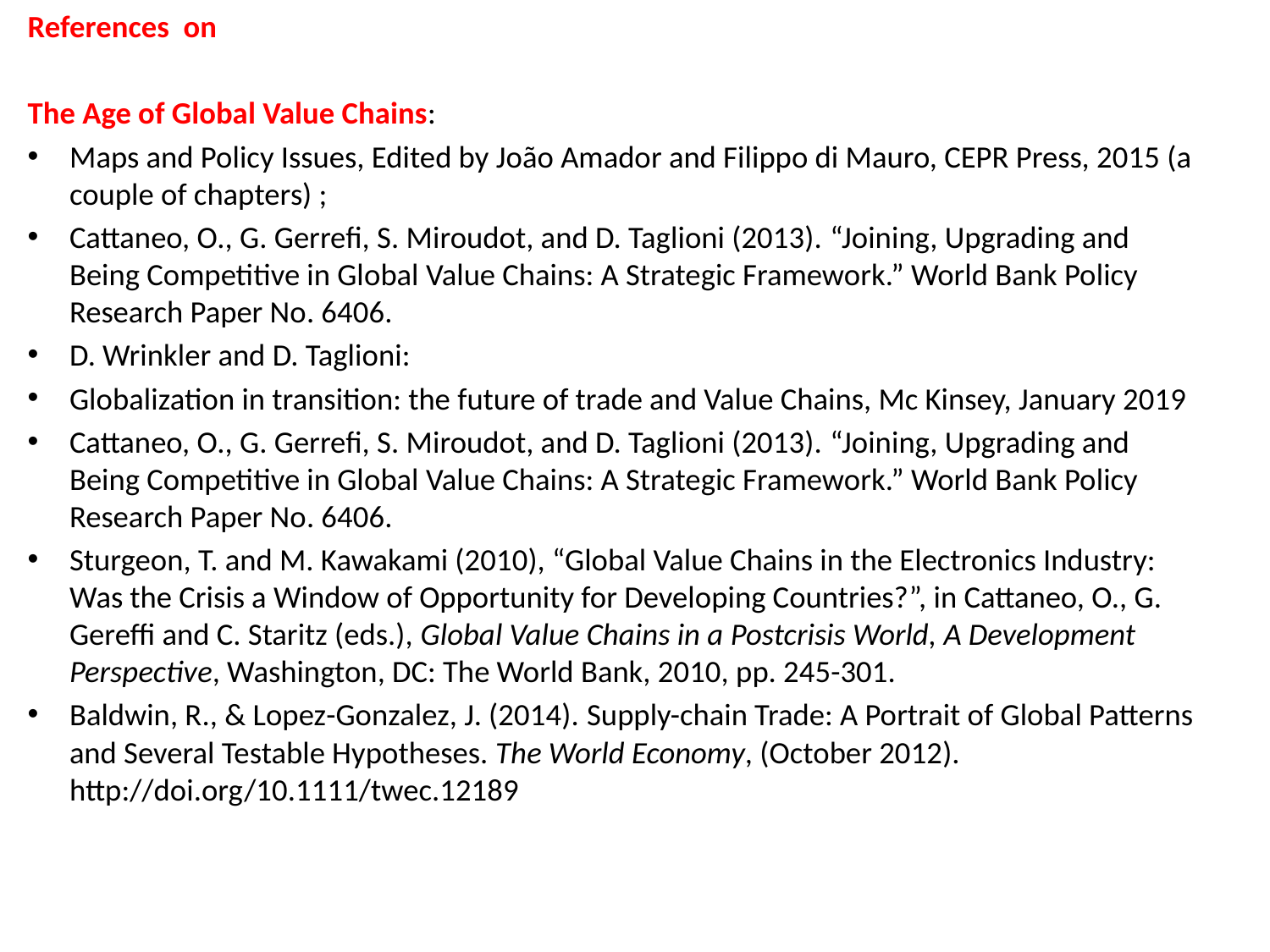

References  on

The Age of Global Value Chains:
Maps and Policy Issues, Edited by João Amador and Filippo di Mauro, CEPR Press, 2015 (a couple of chapters) ;
Cattaneo, O., G. Gerrefi, S. Miroudot, and D. Taglioni (2013). “Joining, Upgrading and Being Competitive in Global Value Chains: A Strategic Framework.” World Bank Policy Research Paper No. 6406.
D. Wrinkler and D. Taglioni:
Globalization in transition: the future of trade and Value Chains, Mc Kinsey, January 2019
Cattaneo, O., G. Gerrefi, S. Miroudot, and D. Taglioni (2013). “Joining, Upgrading and Being Competitive in Global Value Chains: A Strategic Framework.” World Bank Policy Research Paper No. 6406.
Sturgeon, T. and M. Kawakami (2010), “Global Value Chains in the Electronics Industry: Was the Crisis a Window of Opportunity for Developing Countries?”, in Cattaneo, O., G. Gereffi and C. Staritz (eds.), Global Value Chains in a Postcrisis World, A Development Perspective, Washington, DC: The World Bank, 2010, pp. 245-301.
Baldwin, R., & Lopez-Gonzalez, J. (2014). Supply-chain Trade: A Portrait of Global Patterns and Several Testable Hypotheses. The World Economy, (October 2012). http://doi.org/10.1111/twec.12189